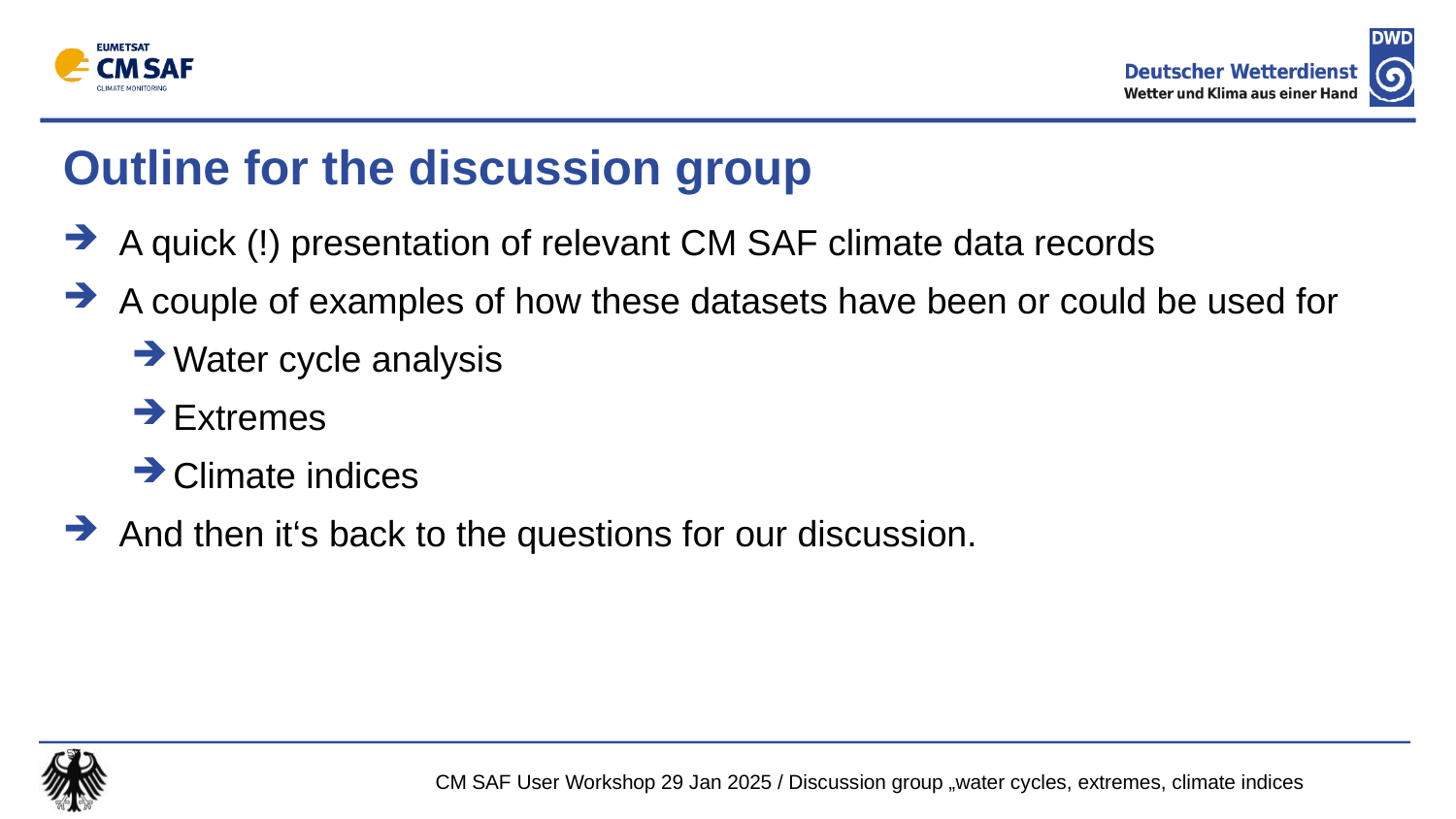

# Outline for the discussion group
A quick (!) presentation of relevant CM SAF climate data records
A couple of examples of how these datasets have been or could be used for
Water cycle analysis
Extremes
Climate indices
And then it‘s back to the questions for our discussion.
CM SAF User Workshop 29 Jan 2025 / Discussion group „water cycles, extremes, climate indices